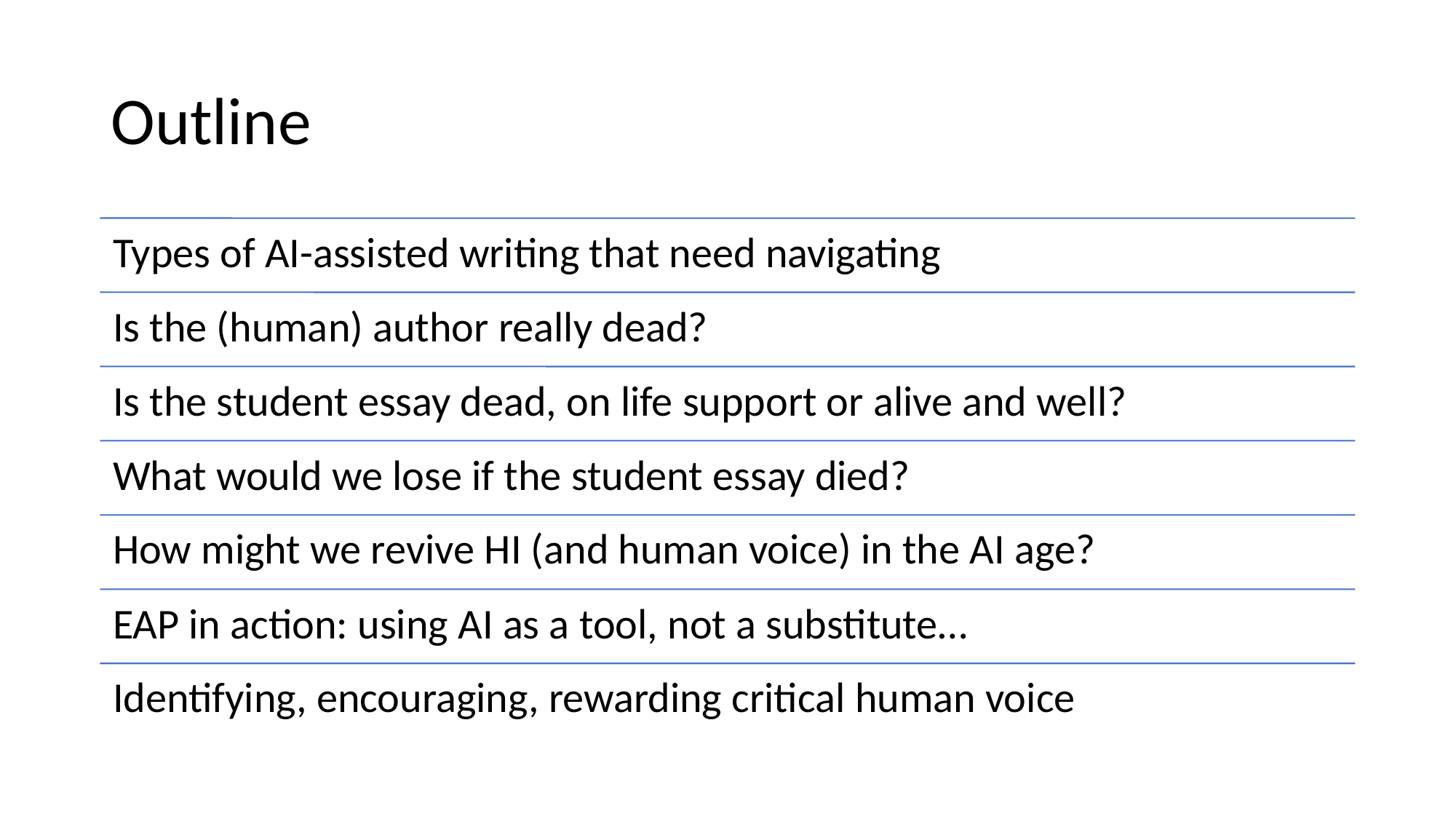

# Outline
Types of AI-assisted writing that need navigating
Is the (human) author really dead?
Is the student essay dead, on life support or alive and well?
What would we lose if the student essay died?
How might we revive HI (and human voice) in the AI age?
EAP in action: using AI as a tool, not a substitute…
Identifying, encouraging, rewarding critical human voice